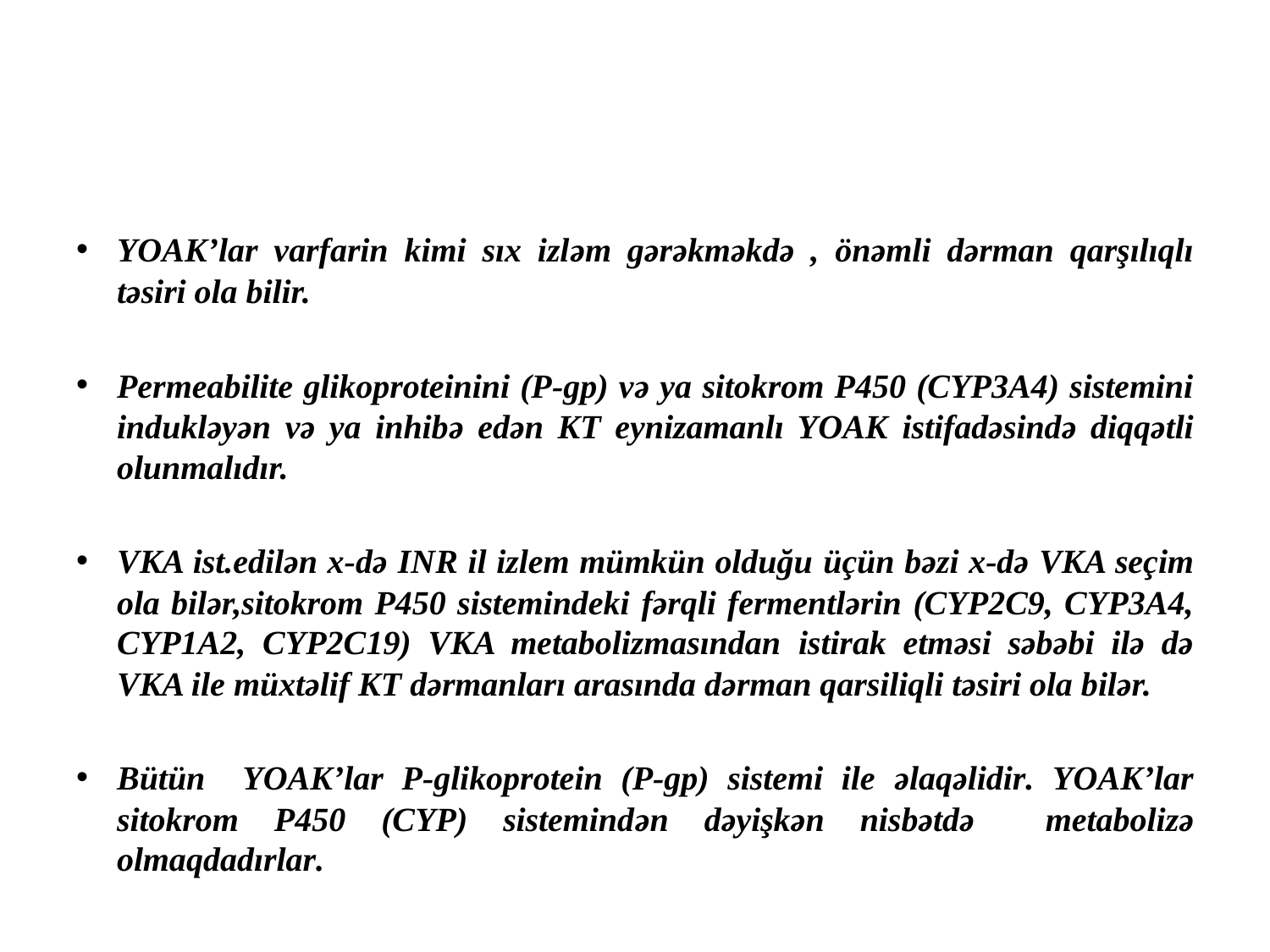

YOAK’lar varfarin kimi sıx izləm gərəkməkdə , önəmli dərman qarşılıqlı təsiri ola bilir.

Permeabilite glikoproteinini (P-gp) və ya sitokrom P450 (CYP3A4) sistemini indukləyən və ya inhibə edən KT eynizamanlı YOAK istifadəsində diqqətli olunmalıdır.

VKA ist.edilən x-də INR il izlem mümkün olduğu üçün bəzi x-də VKA seçim ola bilər,sitokrom P450 sistemindeki fərqli fermentlərin (CYP2C9, CYP3A4, CYP1A2, CYP2C19) VKA metabolizmasından istirak etməsi səbəbi ilə də VKA ile müxtəlif KT dərmanları arasında dərman qarsiliqli təsiri ola bilər.

Bütün  YOAK’lar P-glikoprotein (P-gp) sistemi ile əlaqəlidir. YOAK’lar sitokrom P450 (CYP) sistemindən dəyişkən nisbətdə  metabolizə olmaqdadırlar.